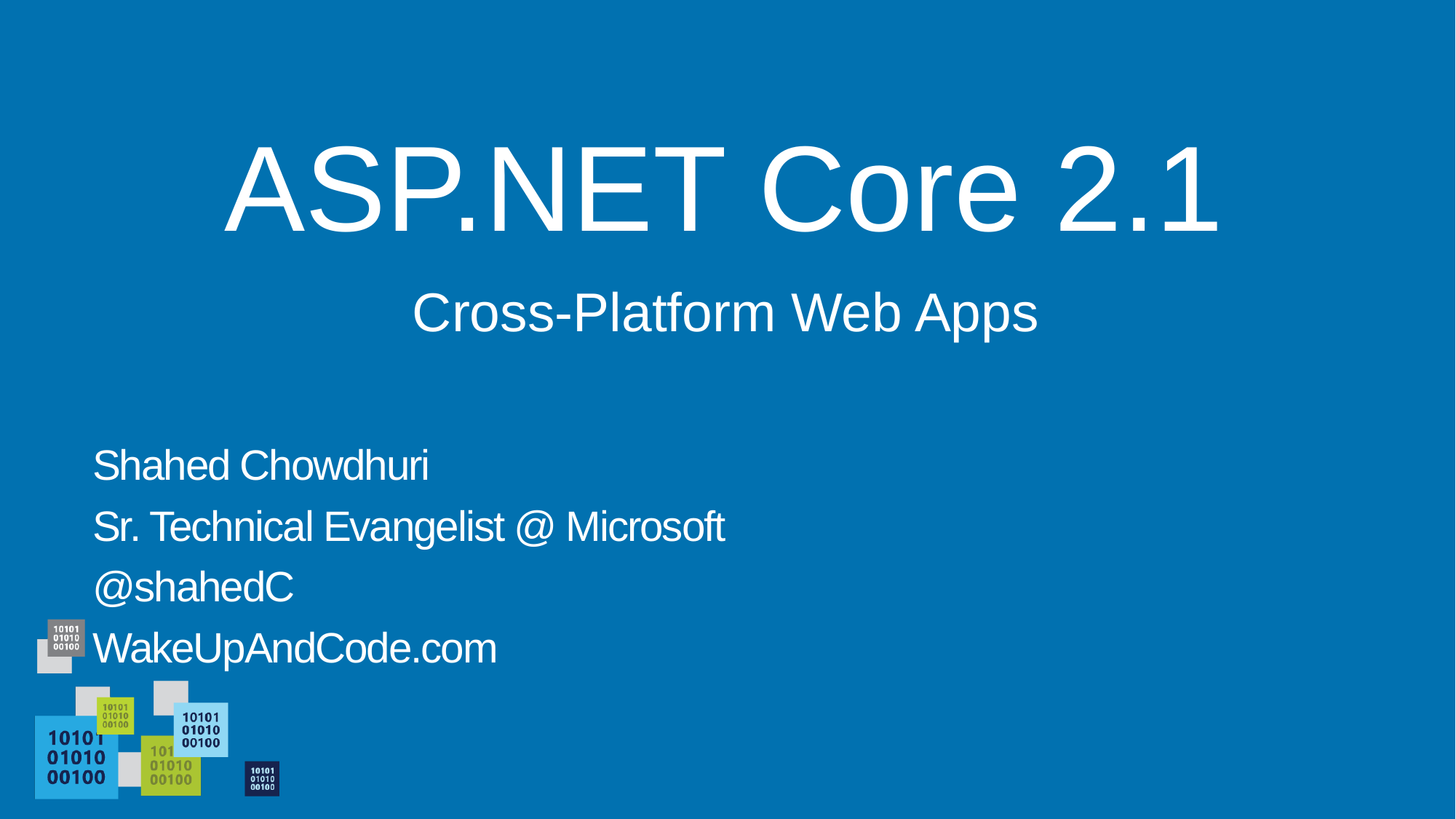

# ASP.NET Core 2.1
Cross-Platform Web Apps
Shahed Chowdhuri
Sr. Technical Evangelist @ Microsoft
@shahedC
WakeUpAndCode.com